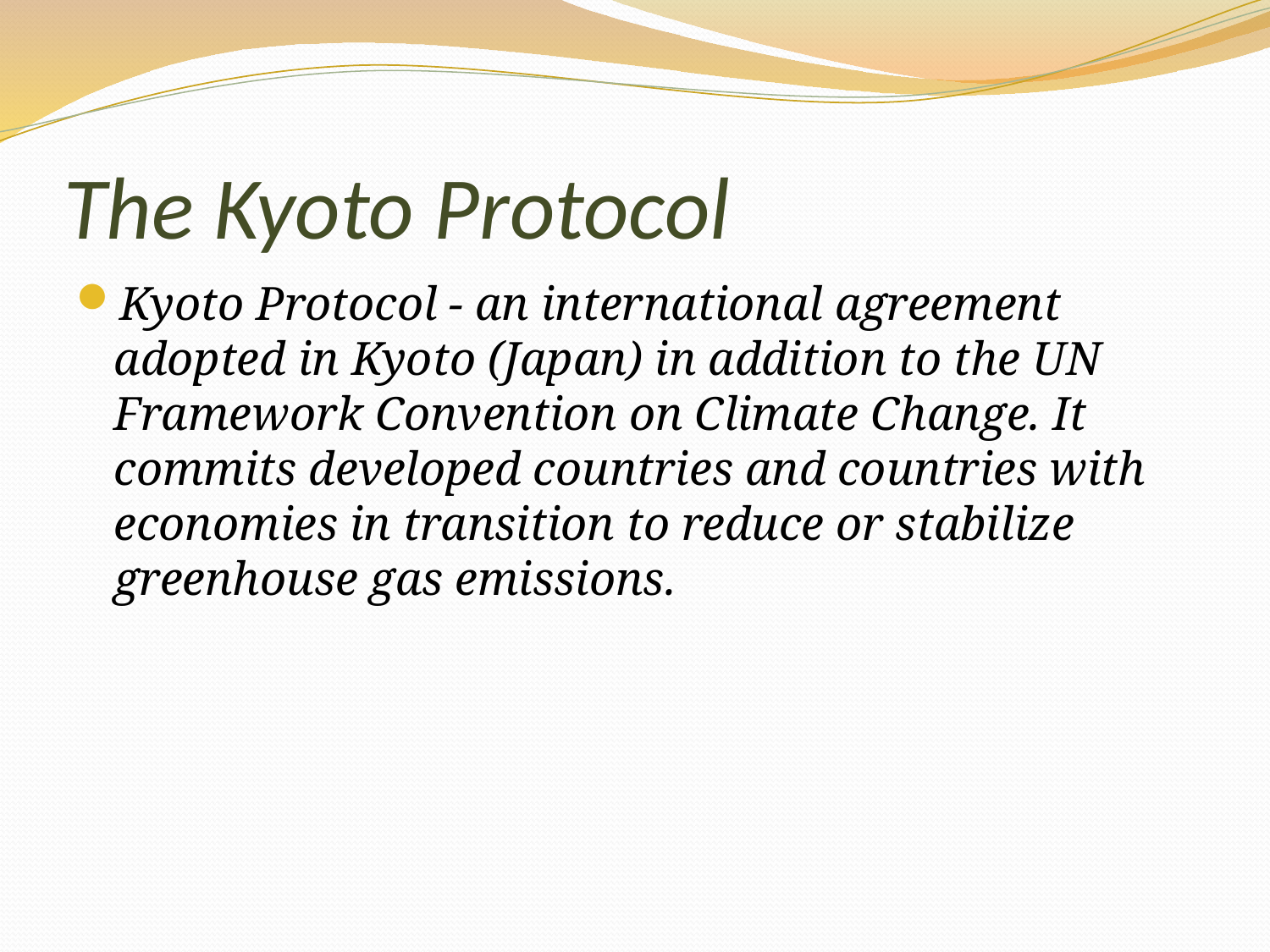

# The Kyoto Protocol
Kyoto Protocol - an international agreement adopted in Kyoto (Japan) in addition to the UN Framework Convention on Climate Change. It commits developed countries and countries with economies in transition to reduce or stabilize greenhouse gas emissions.